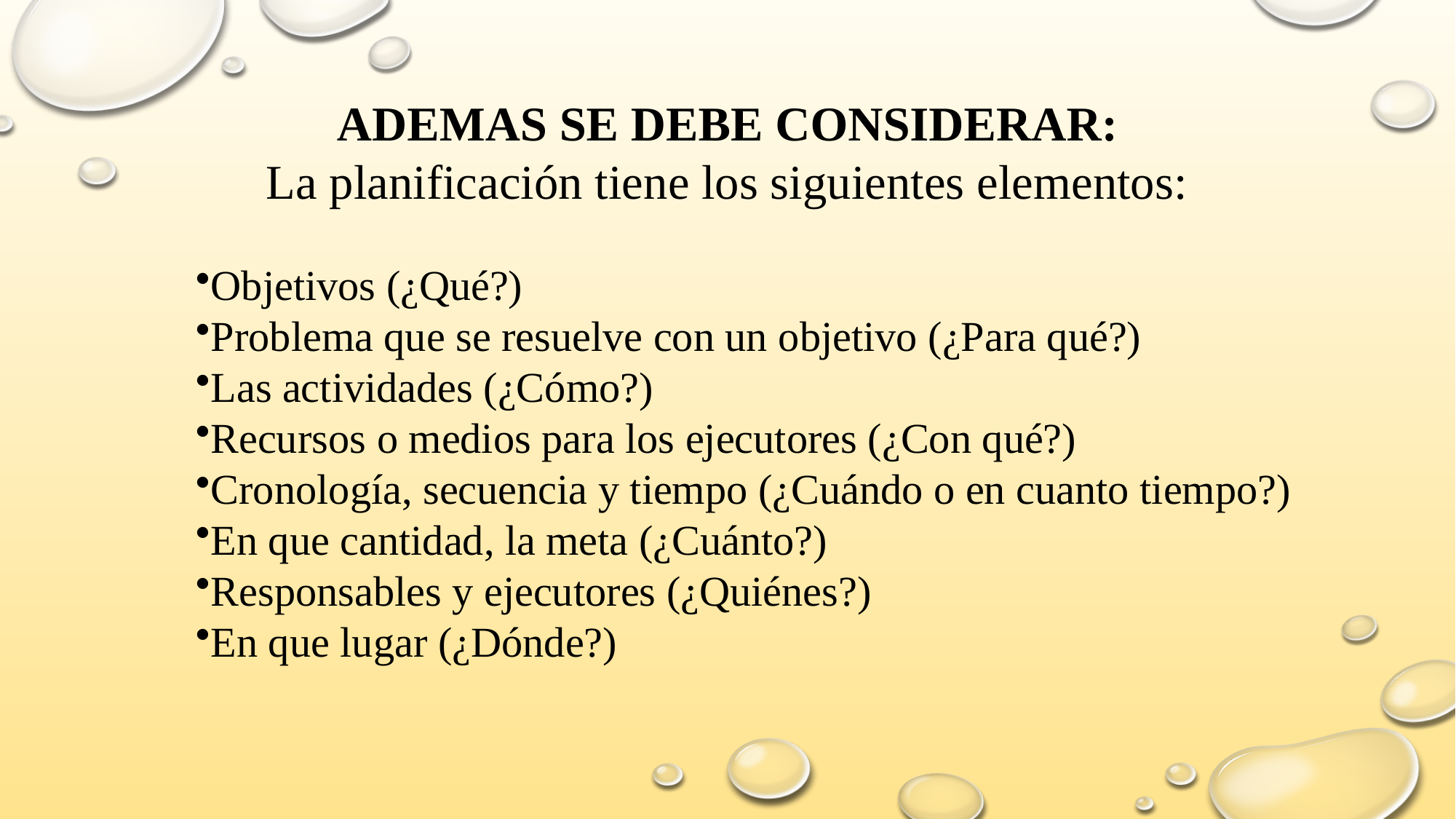

# ADEMAS SE DEBE CONSIDERAR: La planificación tiene los siguientes elementos:
Objetivos (¿Qué?)
Problema que se resuelve con un objetivo (¿Para qué?)
Las actividades (¿Cómo?)
Recursos o medios para los ejecutores (¿Con qué?)
Cronología, secuencia y tiempo (¿Cuándo o en cuanto tiempo?)
En que cantidad, la meta (¿Cuánto?)
Responsables y ejecutores (¿Quiénes?)
En que lugar (¿Dónde?)